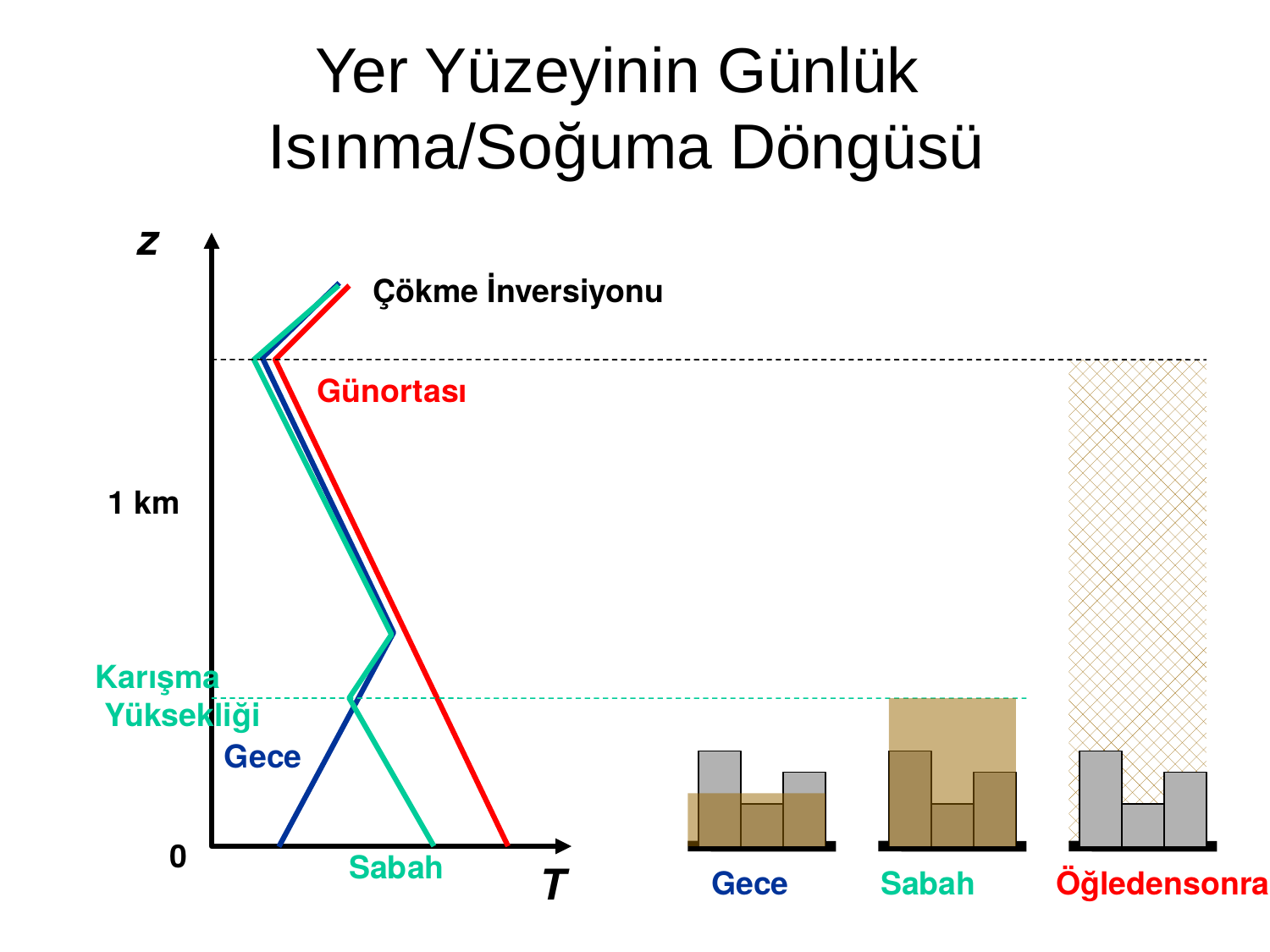

Yer Yüzeyinin Günlük
Isınma/Soğuma Döngüsü
z

Çökme İnversiyonu

Günortası
1 km
Karışma
 Yüksekliği

Gece

0
Sabah

T
Gece
Sabah
Öğledensonra